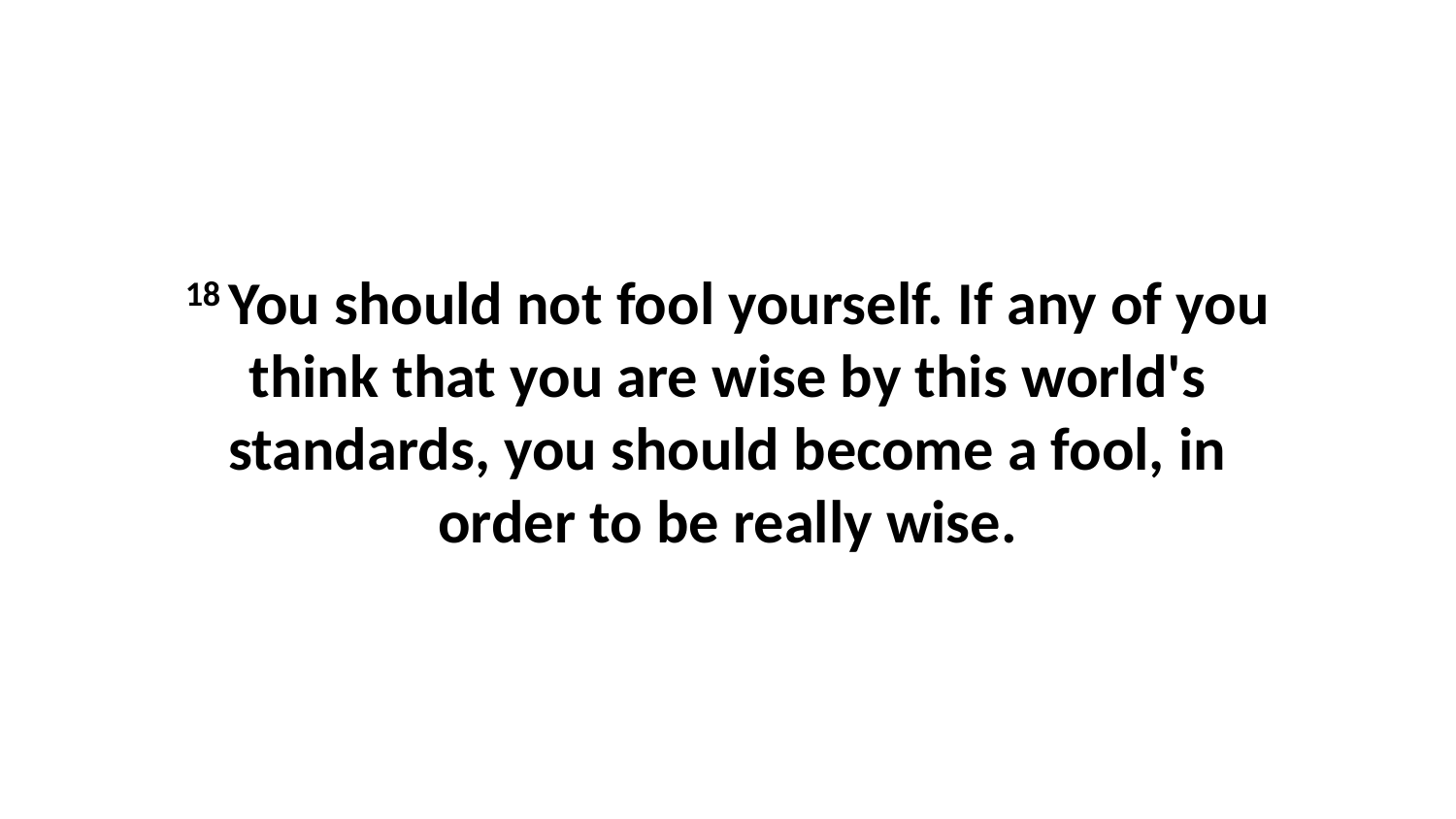

18 You should not fool yourself. If any of you think that you are wise by this world's standards, you should become a fool, in order to be really wise.